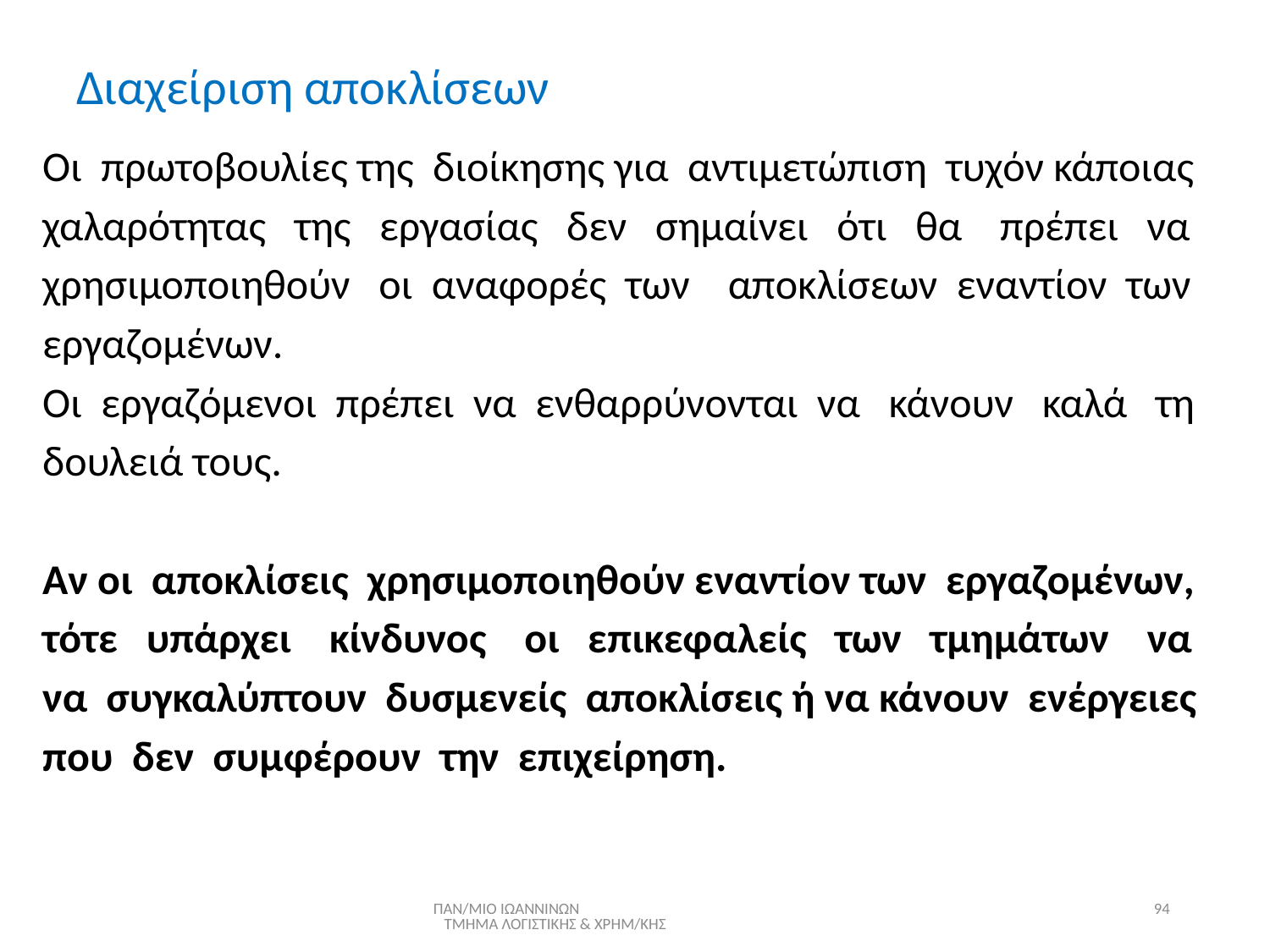

# Διαχείριση αποκλίσεων
Οι  πρωτοβουλίες της  διοίκησης για  αντιμετώπιση  τυχόν κάποιας
χαλαρότητας   της   εργασίας   δεν   σημαίνει   ότι   θα    πρέπει   να
χρησιμοποιηθούν   οι  αναφορές  των    αποκλίσεων  εναντίον  των
εργαζομένων.
Οι  εργαζόμενοι  πρέπει  να  ενθαρρύνονται  να   κάνουν   καλά   τη
δουλειά τους.

Αν οι  αποκλίσεις  χρησιμοποιηθούν εναντίον των  εργαζομένων,
τότε   υπάρχει    κίνδυνος    οι   επικεφαλείς   των   τμημάτων    να
να  συγκαλύπτουν  δυσμενείς  αποκλίσεις ή να κάνουν  ενέργειες
που  δεν  συμφέρουν  την  επιχείρηση.

ΠΑΝ/ΜΙΟ ΙΩΑΝΝΙΝΩΝ                                                                          ΤΜΗΜΑ ΛΟΓΙΣΤΙΚΗΣ & ΧΡΗΜ/ΚΗΣ
94